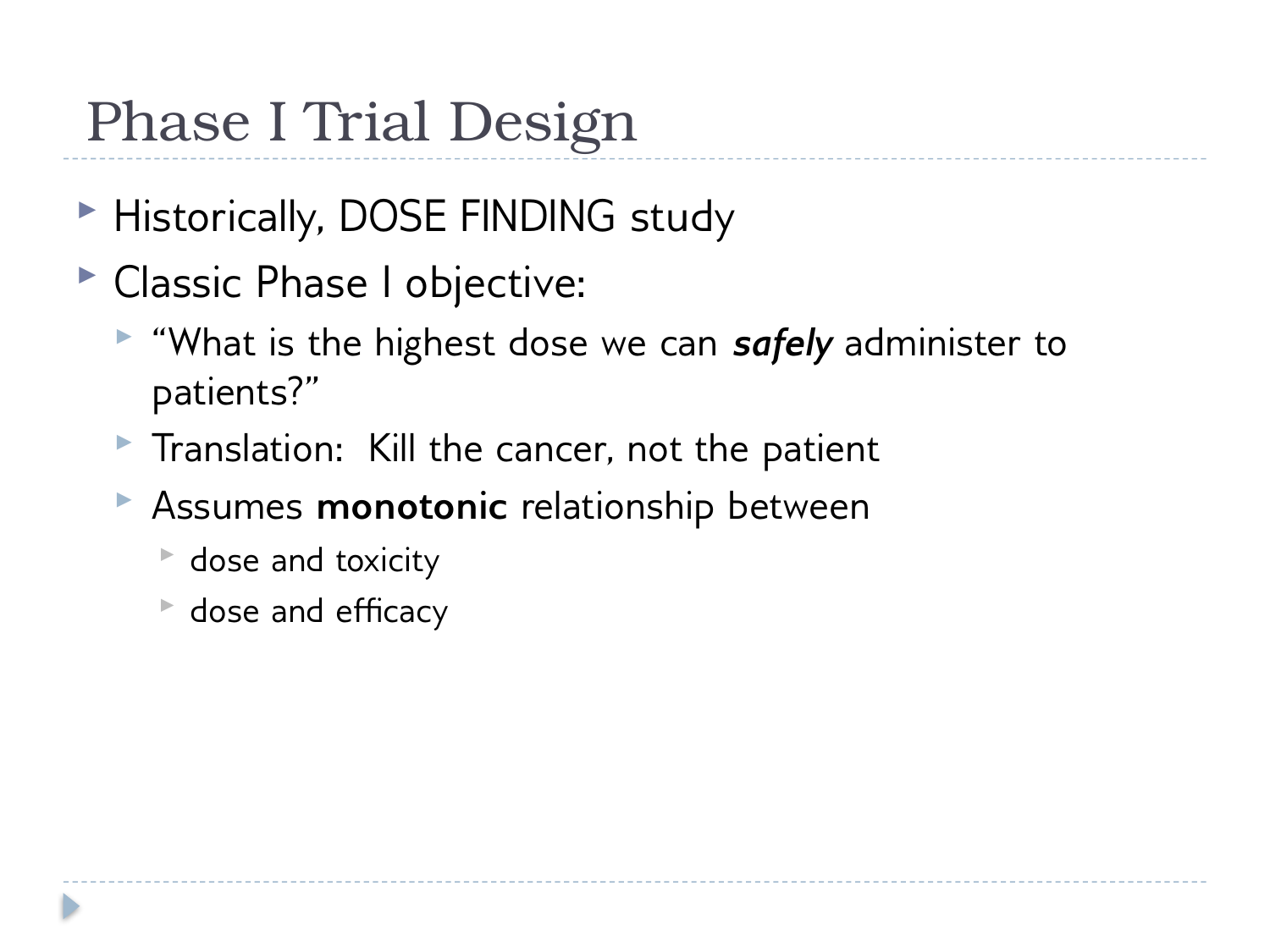

Phase I Trial Design
Historically, DOSE FINDING study
Classic Phase I objective:
“What is the highest dose we can safely administer to patients?”
Translation:  Kill the cancer, not the patient
Assumes monotonic relationship between
dose and toxicity
dose and efficacy